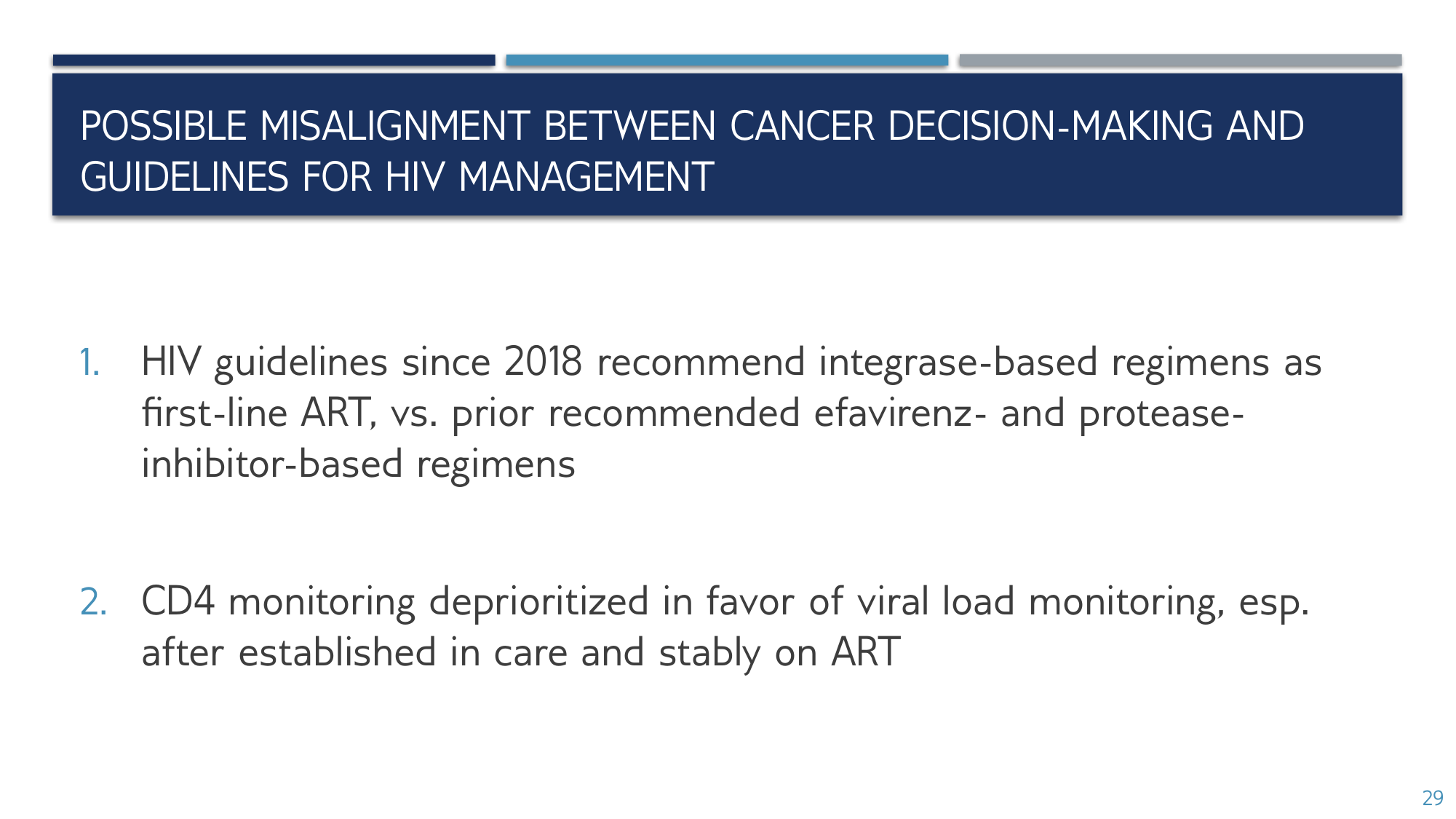

# Possible misalignment between cancer decision-making and guidelines for HIV management
HIV guidelines since 2018 recommend integrase-based regimens as first-line ART, vs. prior recommended efavirenz- and protease-inhibitor-based regimens

CD4 monitoring deprioritized in favor of viral load monitoring, esp. after established in care and stably on ART
29